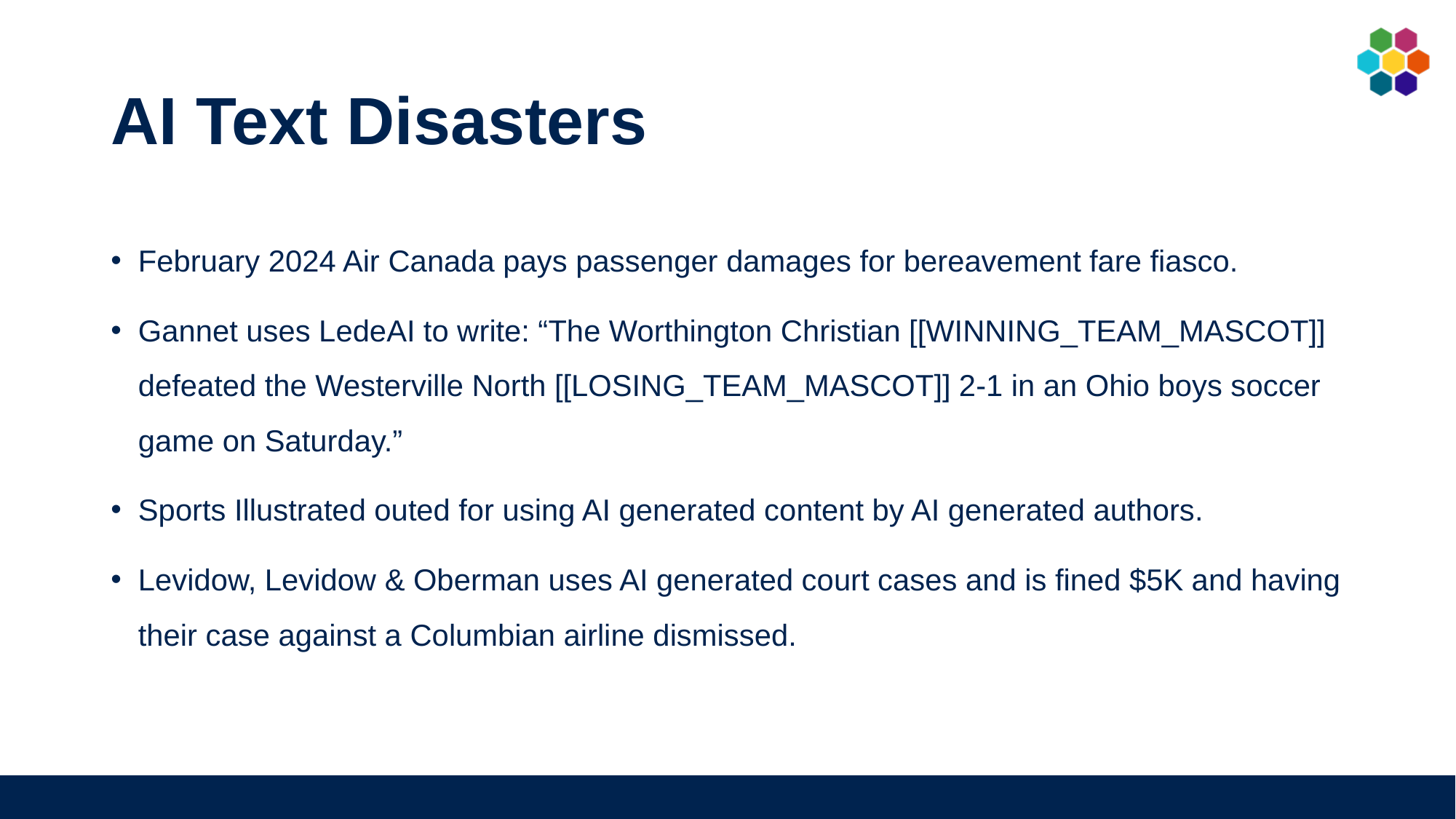

# AI Text Disasters
February 2024 Air Canada pays passenger damages for bereavement fare fiasco.
Gannet uses LedeAI to write: “The Worthington Christian [[WINNING_TEAM_MASCOT]] defeated the Westerville North [[LOSING_TEAM_MASCOT]] 2-1 in an Ohio boys soccer game on Saturday.”
Sports Illustrated outed for using AI generated content by AI generated authors.
Levidow, Levidow & Oberman uses AI generated court cases and is fined $5K and having their case against a Columbian airline dismissed.